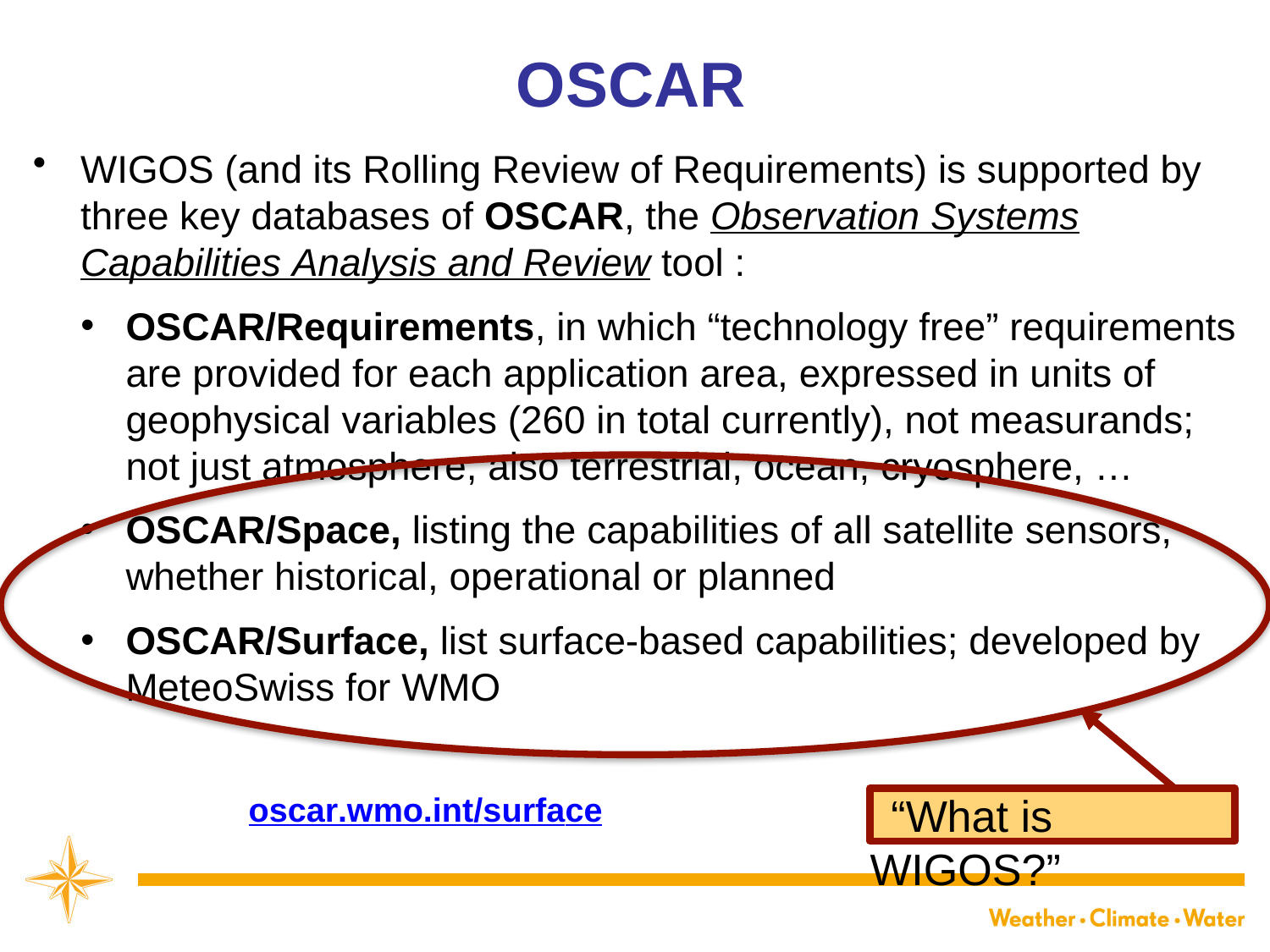

OSCAR
WIGOS (and its Rolling Review of Requirements) is supported by three key databases of OSCAR, the Observation Systems Capabilities Analysis and Review tool :
OSCAR/Requirements, in which “technology free” requirements are provided for each application area, expressed in units of geophysical variables (260 in total currently), not measurands; not just atmosphere, also terrestrial, ocean, cryosphere, …
OSCAR/Space, listing the capabilities of all satellite sensors, whether historical, operational or planned
OSCAR/Surface, list surface-based capabilities; developed by MeteoSwiss for WMO

oscar.wmo.int/surface

“What is WIGOS?”